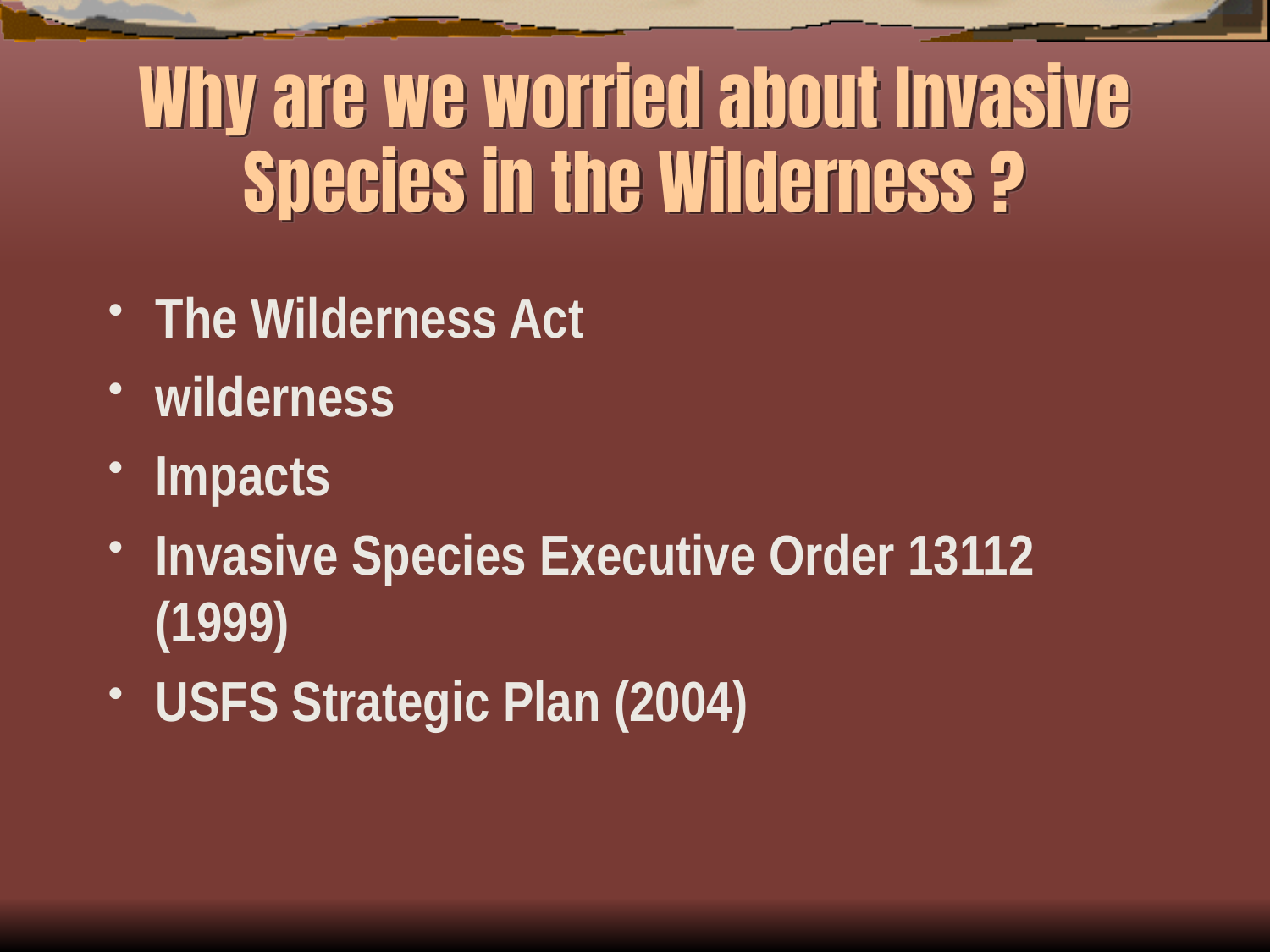

# Why are we worried about Invasive Species in the Wilderness ?
The Wilderness Act
wilderness
Impacts
Invasive Species Executive Order 13112  (1999)
USFS Strategic Plan (2004)